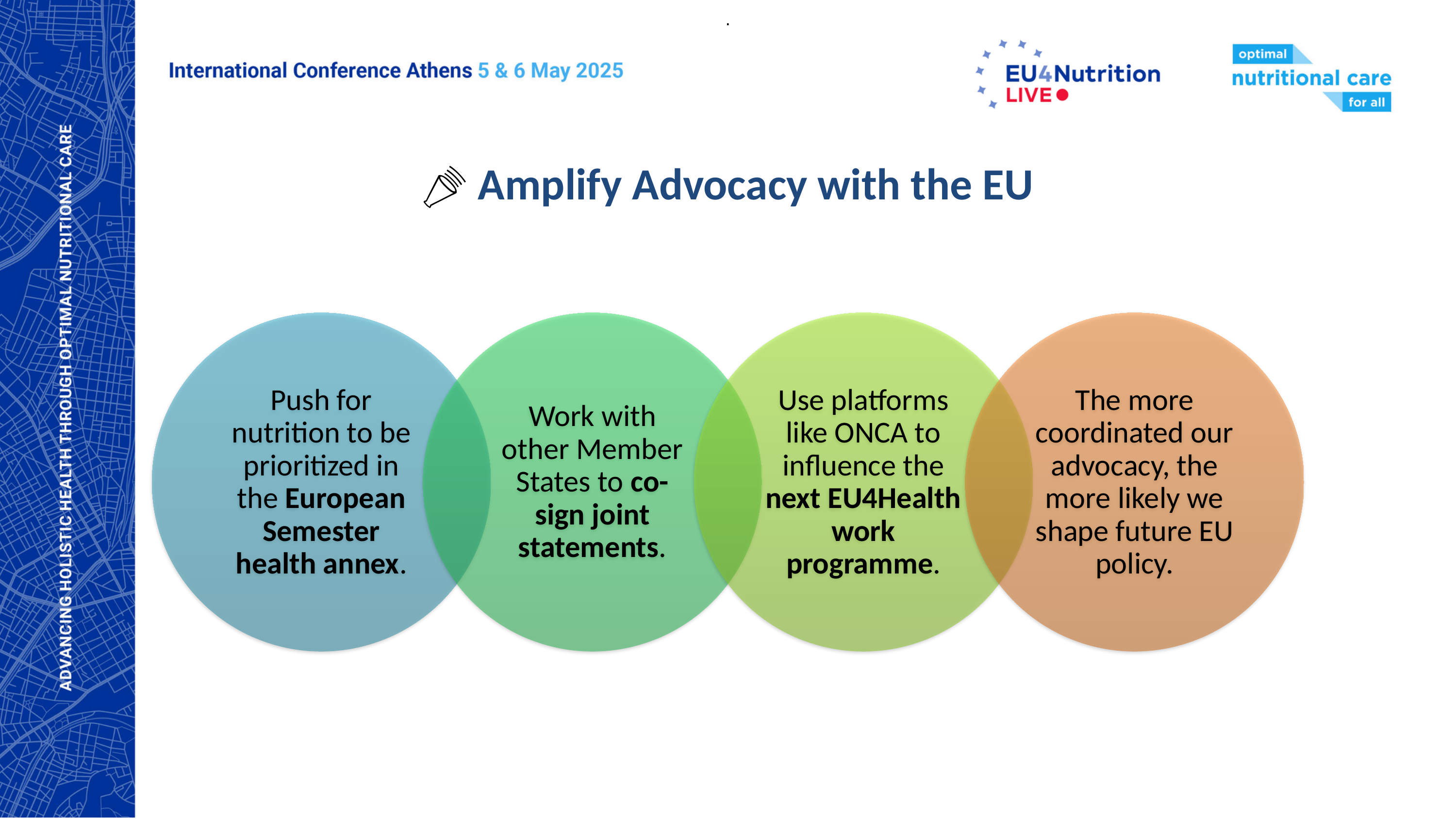

.

# 📣 Amplify Advocacy with the EU

Push for nutrition to be prioritized in the European Semester health annex.
Work with other Member States to co-sign joint statements.
Use platforms like ONCA to influence the next EU4Health work programme.
The more coordinated our advocacy, the more likely we shape future EU policy.